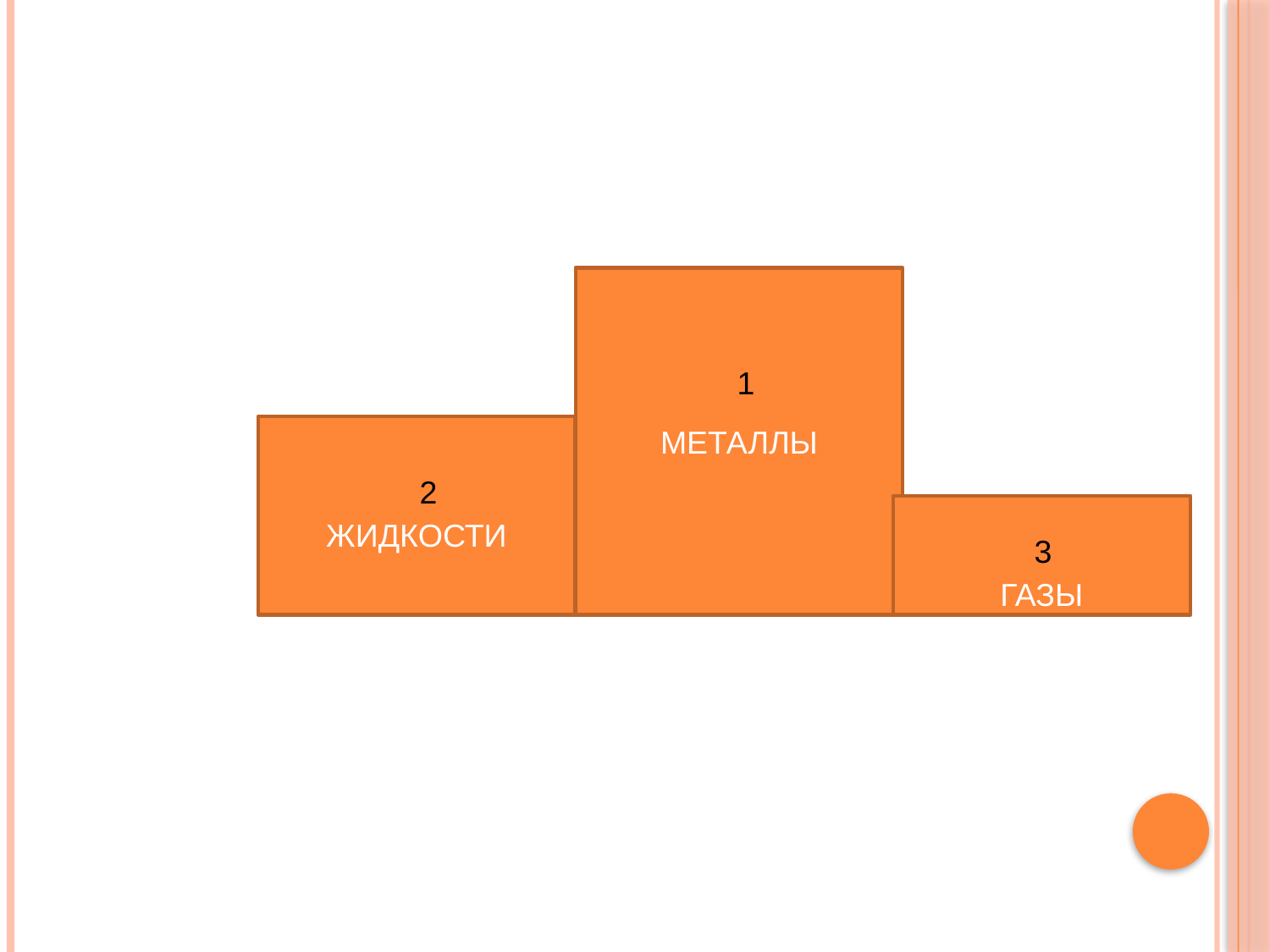

#

МЕТАЛЛЫ
1

ЖИДКОСТИ

2

ГАЗЫ
3